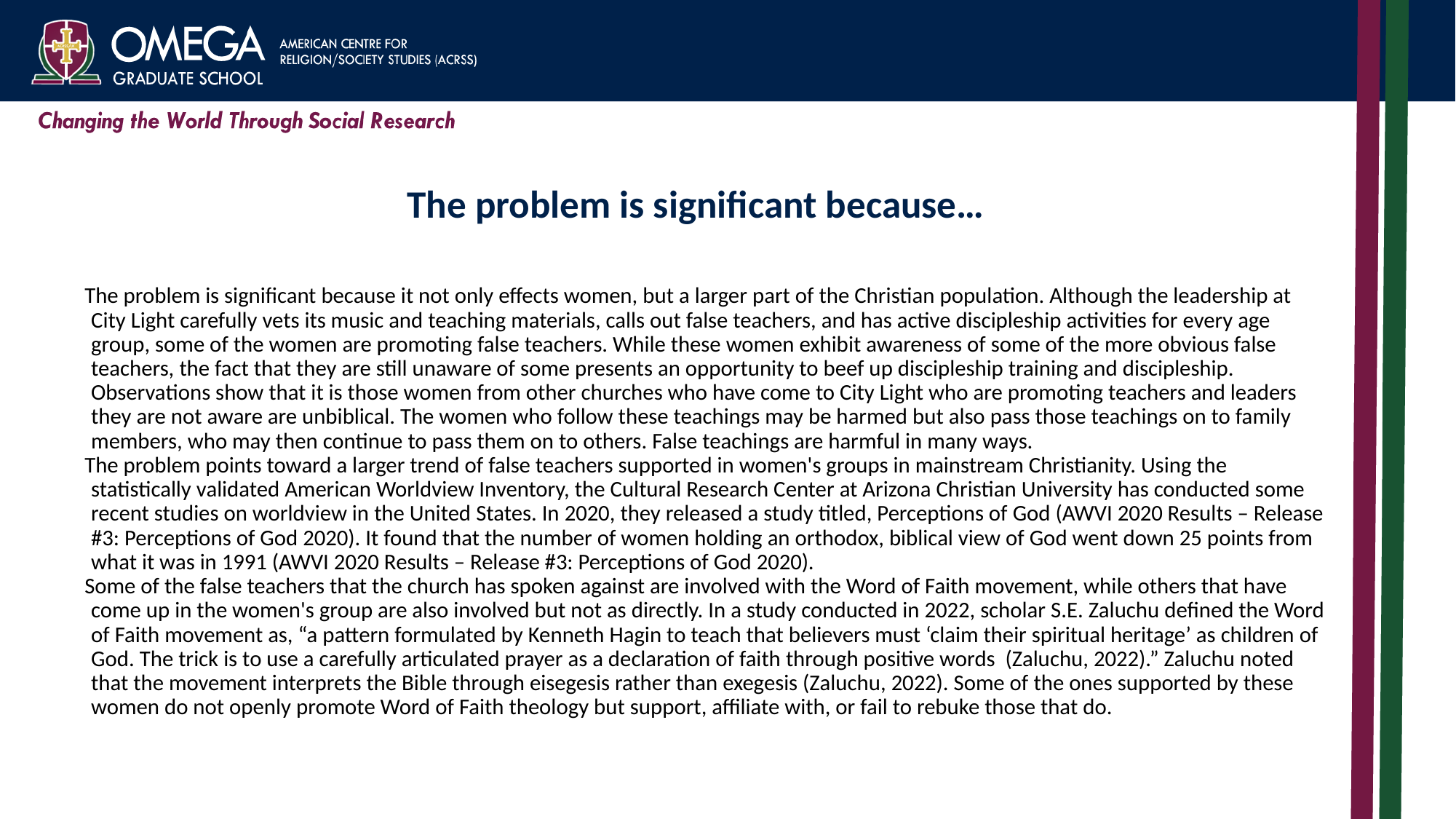

# The problem is significant because…
The problem is significant because it not only effects women, but a larger part of the Christian population. Although the leadership at City Light carefully vets its music and teaching materials, calls out false teachers, and has active discipleship activities for every age group, some of the women are promoting false teachers. While these women exhibit awareness of some of the more obvious false teachers, the fact that they are still unaware of some presents an opportunity to beef up discipleship training and discipleship.   Observations show that it is those women from other churches who have come to City Light who are promoting teachers and leaders they are not aware are unbiblical. The women who follow these teachings may be harmed but also pass those teachings on to family members, who may then continue to pass them on to others. False teachings are harmful in many ways.
The problem points toward a larger trend of false teachers supported in women's groups in mainstream Christianity. Using the statistically validated American Worldview Inventory, the Cultural Research Center at Arizona Christian University has conducted some recent studies on worldview in the United States. In 2020, they released a study titled, Perceptions of God (AWVI 2020 Results – Release #3: Perceptions of God 2020). It found that the number of women holding an orthodox, biblical view of God went down 25 points from what it was in 1991 (AWVI 2020 Results – Release #3: Perceptions of God 2020).
Some of the false teachers that the church has spoken against are involved with the Word of Faith movement, while others that have come up in the women's group are also involved but not as directly. In a study conducted in 2022, scholar S.E. Zaluchu defined the Word of Faith movement as, “a pattern formulated by Kenneth Hagin to teach that believers must ‘claim their spiritual heritage’ as children of God. The trick is to use a carefully articulated prayer as a declaration of faith through positive words  (Zaluchu, 2022).” Zaluchu noted that the movement interprets the Bible through eisegesis rather than exegesis (Zaluchu, 2022). Some of the ones supported by these women do not openly promote Word of Faith theology but support, affiliate with, or fail to rebuke those that do.